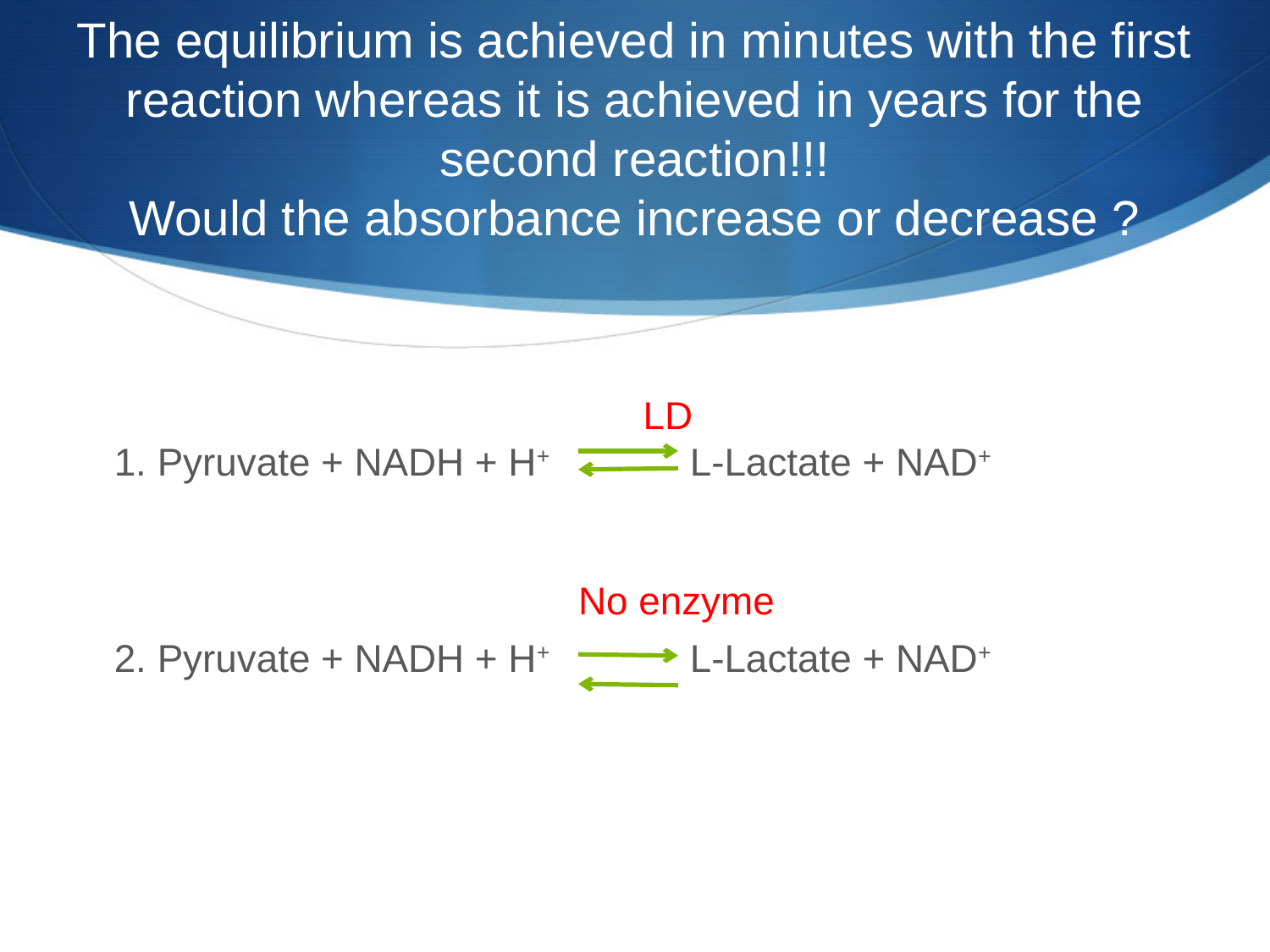

# The equilibrium is achieved in minutes with the first reaction whereas it is achieved in years for the second reaction!!! Would the absorbance increase or decrease ?
                                                 LD
1. Pyruvate + NADH + H+             L-Lactate + NAD+

                                           No enzyme
2. Pyruvate + NADH + H+             L-Lactate + NAD+